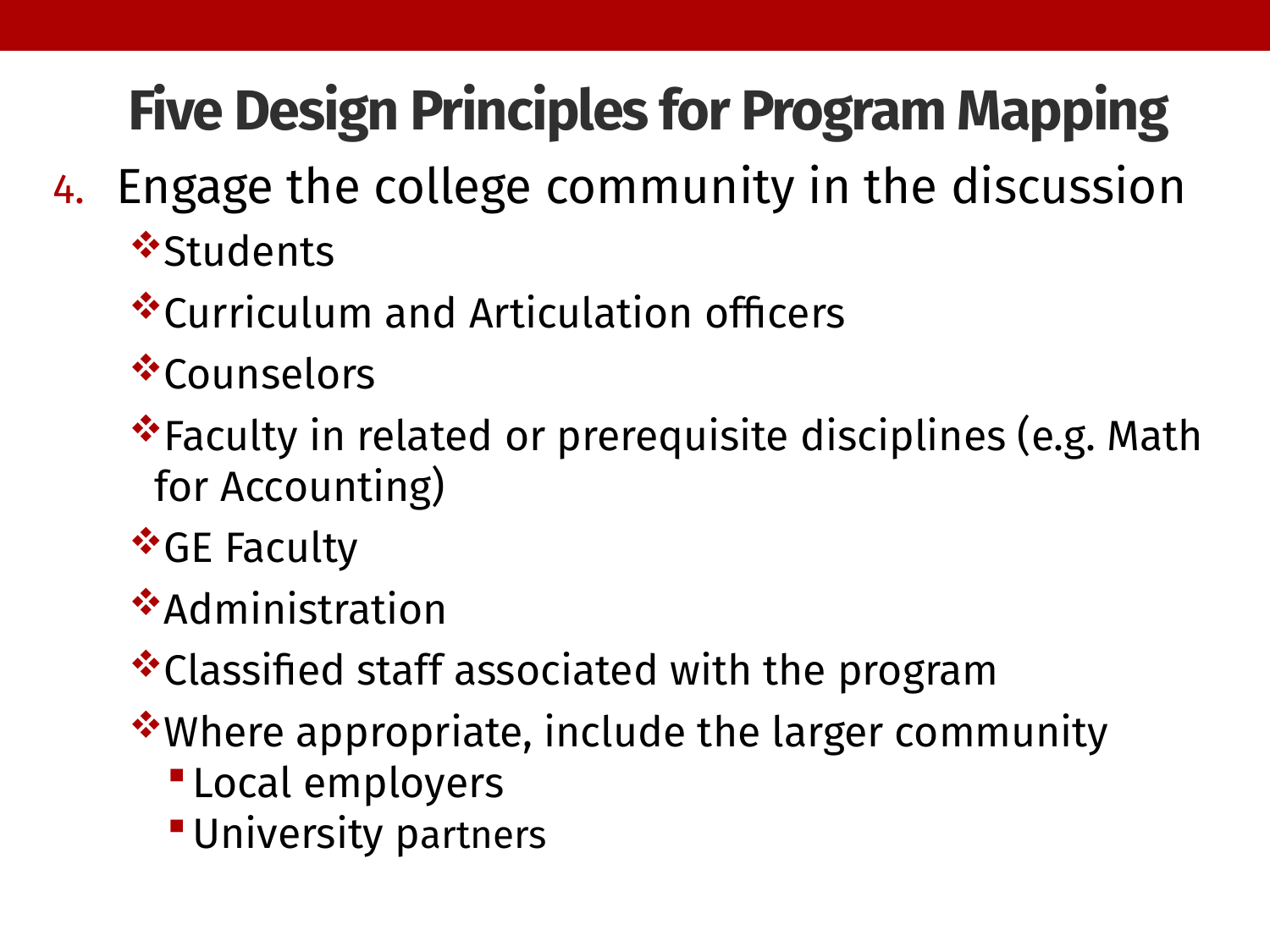

# Five Design Principles for Program Mapping
Engage the college community in the discussion
Students
Curriculum and Articulation officers
Counselors
Faculty in related or prerequisite disciplines (e.g. Math for Accounting)
GE Faculty
Administration
Classified staff associated with the program
Where appropriate, include the larger community
Local employers
University partners